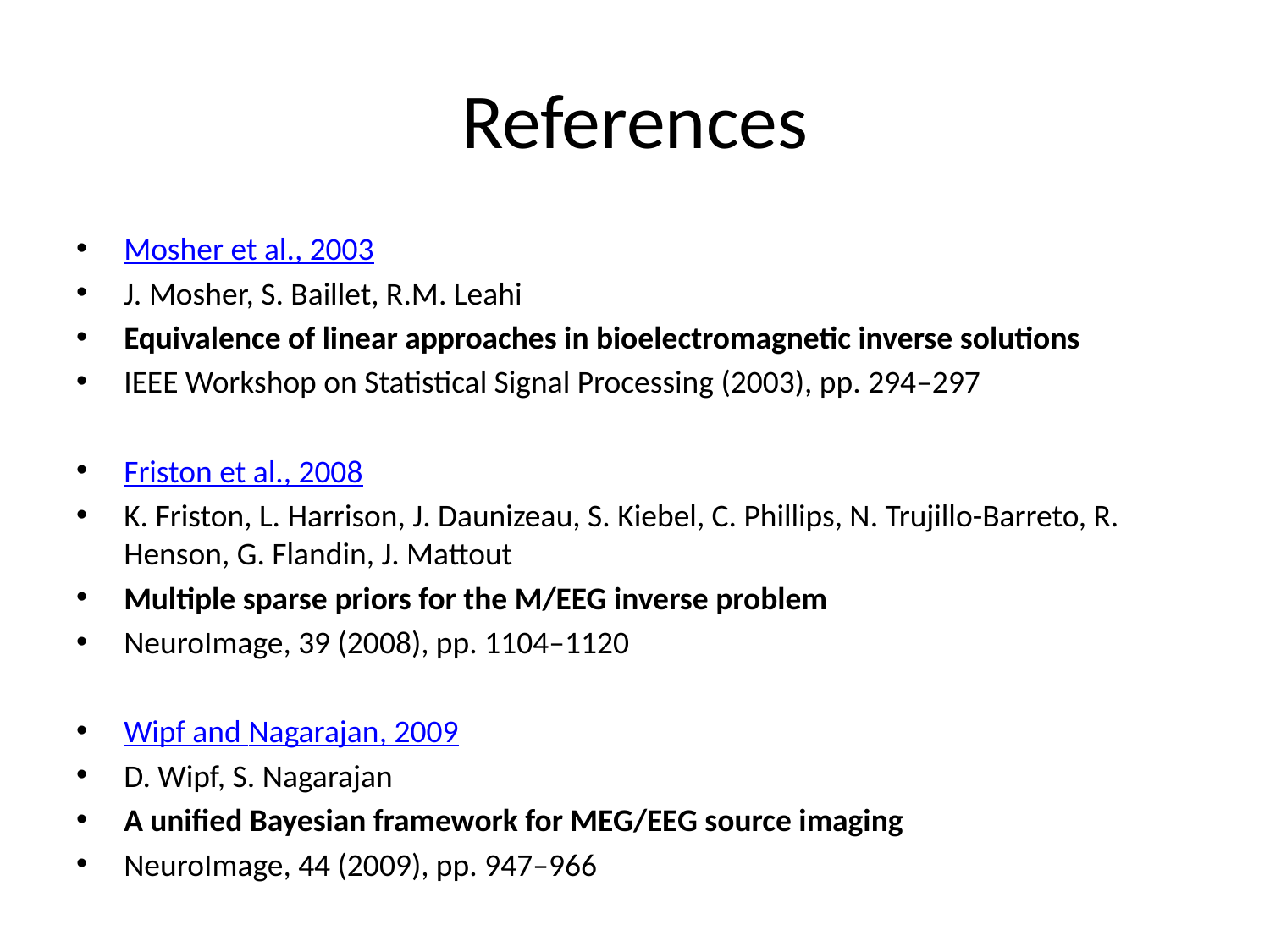

# References
Mosher et al., 2003
J. Mosher, S. Baillet, R.M. Leahi
Equivalence of linear approaches in bioelectromagnetic inverse solutions
IEEE Workshop on Statistical Signal Processing (2003), pp. 294–297

Friston et al., 2008
K. Friston, L. Harrison, J. Daunizeau, S. Kiebel, C. Phillips, N. Trujillo-Barreto, R. Henson, G. Flandin, J. Mattout
Multiple sparse priors for the M/EEG inverse problem
NeuroImage, 39 (2008), pp. 1104–1120

Wipf and Nagarajan, 2009
D. Wipf, S. Nagarajan
A unified Bayesian framework for MEG/EEG source imaging
NeuroImage, 44 (2009), pp. 947–966